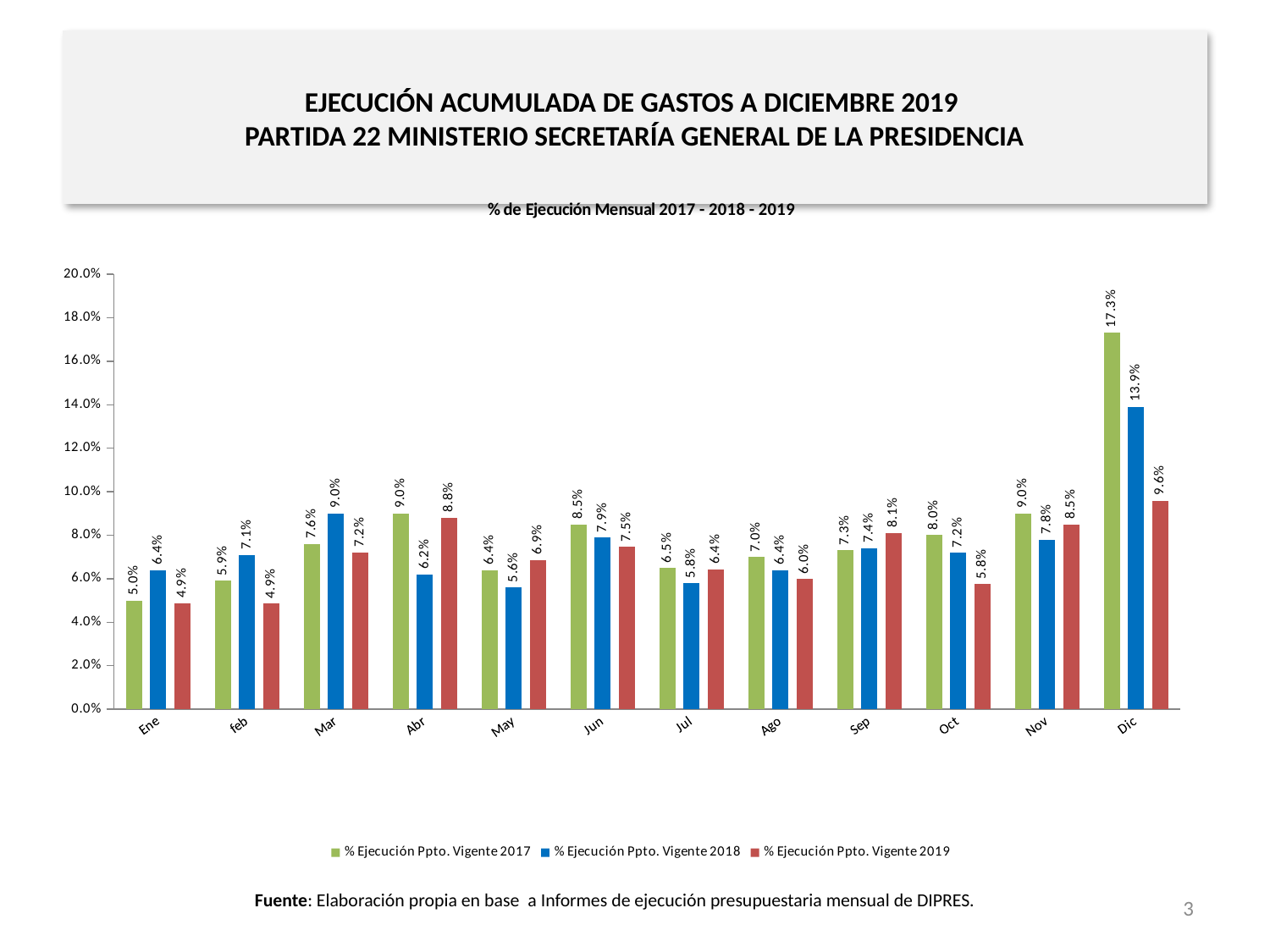

# EJECUCIÓN ACUMULADA DE GASTOS A DICIEMBRE 2019 PARTIDA 22 MINISTERIO SECRETARÍA GENERAL DE LA PRESIDENCIA

### Chart: % de Ejecución Mensual 2017 - 2018 - 2019

| Category | % Ejecución Ppto. Vigente 2017 | % Ejecución Ppto. Vigente 2018 | % Ejecución Ppto. Vigente 2019 |
|---|---|---|---|
| Ene | 0.05 | 0.064 | 0.04878827436410974 |
| feb | 0.059 | 0.071 | 0.04852524720598639 |
| Mar | 0.076 | 0.09 | 0.07205112089576551 |
| Abr | 0.09 | 0.062 | 0.08809441906068771 |
| May | 0.064 | 0.056 | 0.06865283193184707 |
| Jun | 0.085 | 0.079 | 0.07460877341634983 |
| Jul | 0.065 | 0.058 | 0.06431216203417654 |
| Ago | 0.07 | 0.064 | 0.059825949276114246 |
| Sep | 0.073 | 0.074 | 0.08107365731575131 |
| Oct | 0.08 | 0.072 | 0.057529608281146775 |
| Nov | 0.09 | 0.078 | 0.08486735309345175 |
| Dic | 0.173 | 0.139 | 0.09590317542764547 |
Fuente: Elaboración propia en base  a Informes de ejecución presupuestaria mensual de DIPRES.
3